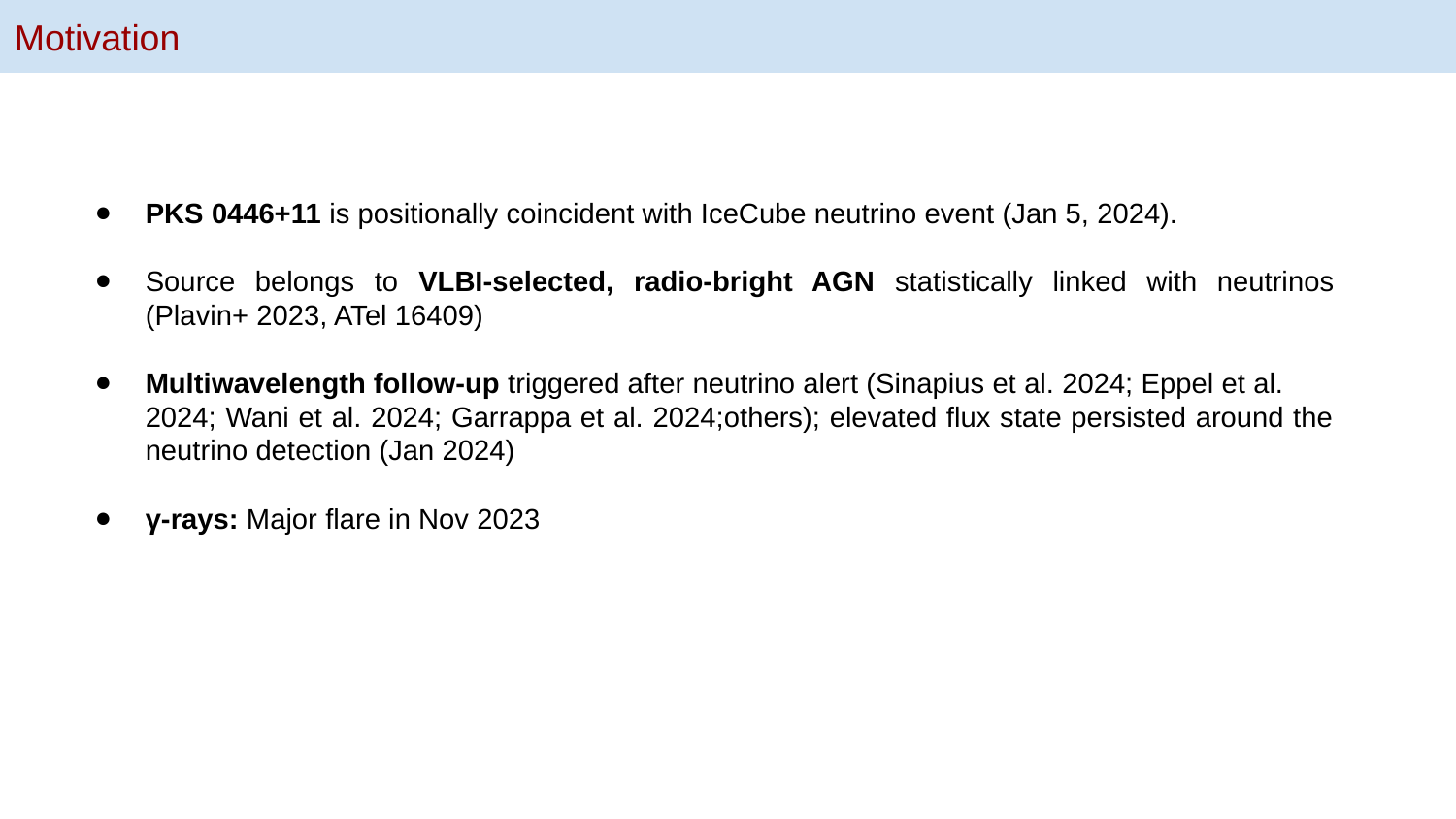

Motivation
PKS 0446+11 is positionally coincident with IceCube neutrino event (Jan 5, 2024).

Source belongs to VLBI-selected, radio-bright AGN statistically linked with neutrinos (Plavin+ 2023, ATel 16409)

Multiwavelength follow-up triggered after neutrino alert (Sinapius et al. 2024; Eppel et al.
2024; Wani et al. 2024; Garrappa et al. 2024;others); elevated flux state persisted around the neutrino detection (Jan 2024)

γ-rays: Major flare in Nov 2023